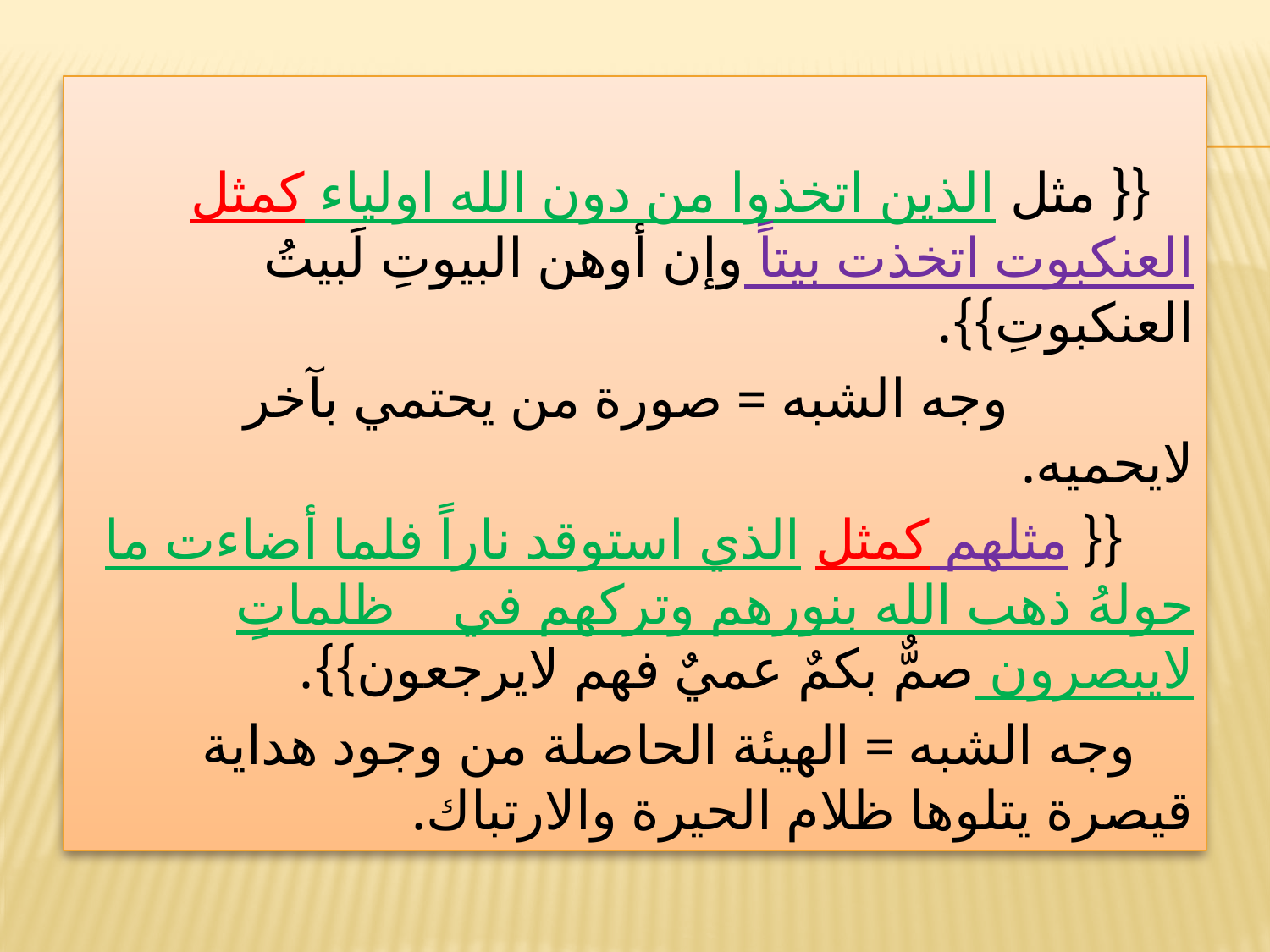

#

   {{ مثل الذين اتخذوا من دون الله اولياء كمثل العنكبوت اتخذت بيتاً وإن أوهن البيوتِ لَبيتُ            العنكبوتِ}}.
             وجه الشبه = صورة من يحتمي بآخر لايحميه.
     {{ مثلهم كمثل الذي استوقد ناراً فلما أضاءت ما حولهُ ذهب الله بنورهم وتركهم في    ظلماتٍ لايبصرون صمٌّ بكمٌ عميٌ فهم لايرجعون}}.
    وجه الشبه = الهيئة الحاصلة من وجود هداية قيصرة يتلوها ظلام الحيرة والارتباك.